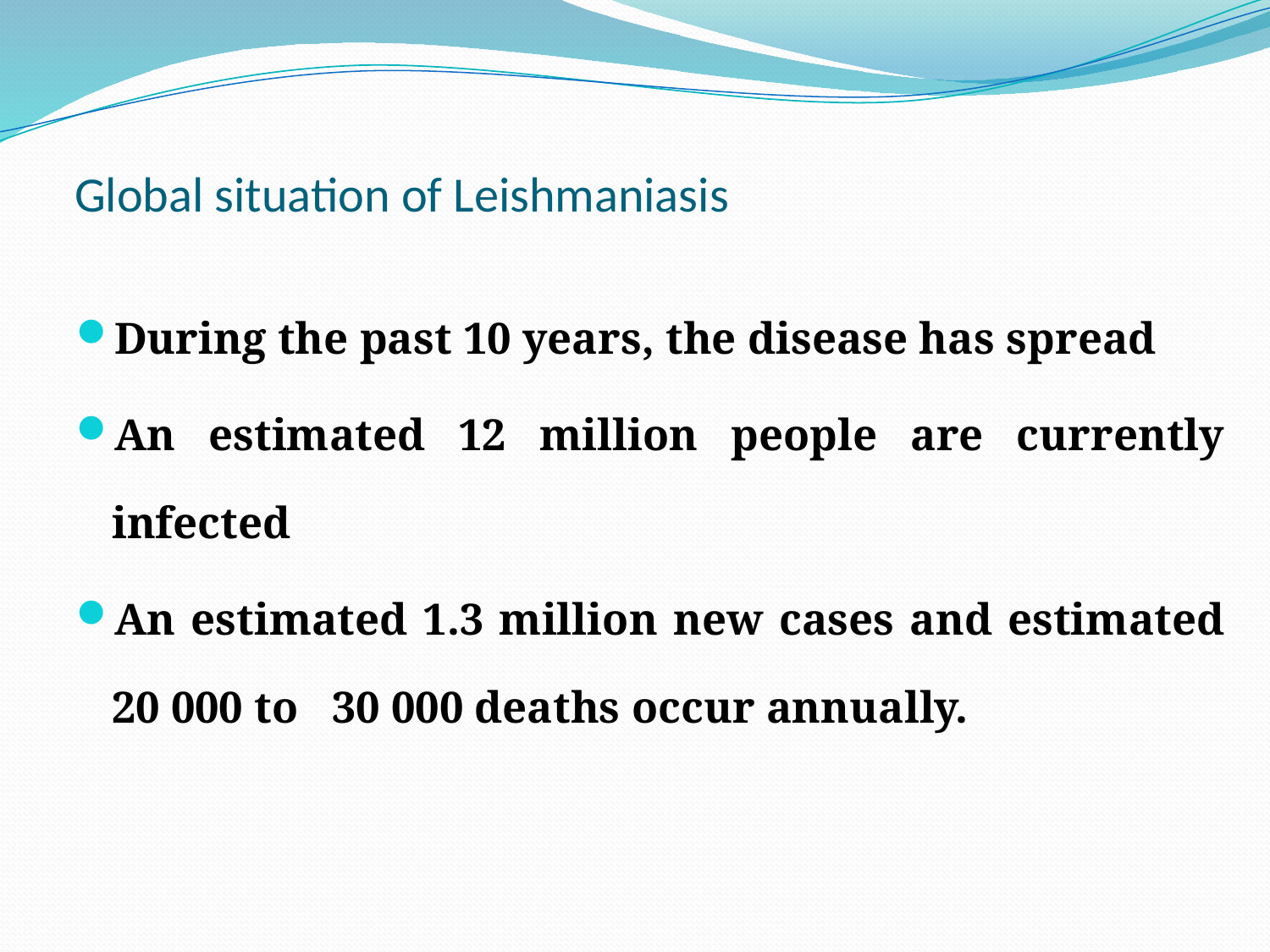

# Global situation of Leishmaniasis
During the past 10 years, the disease has spread
An estimated 12 million people are currently infected
An estimated 1.3 million new cases and estimated 20 000 to   30 000 deaths occur annually.